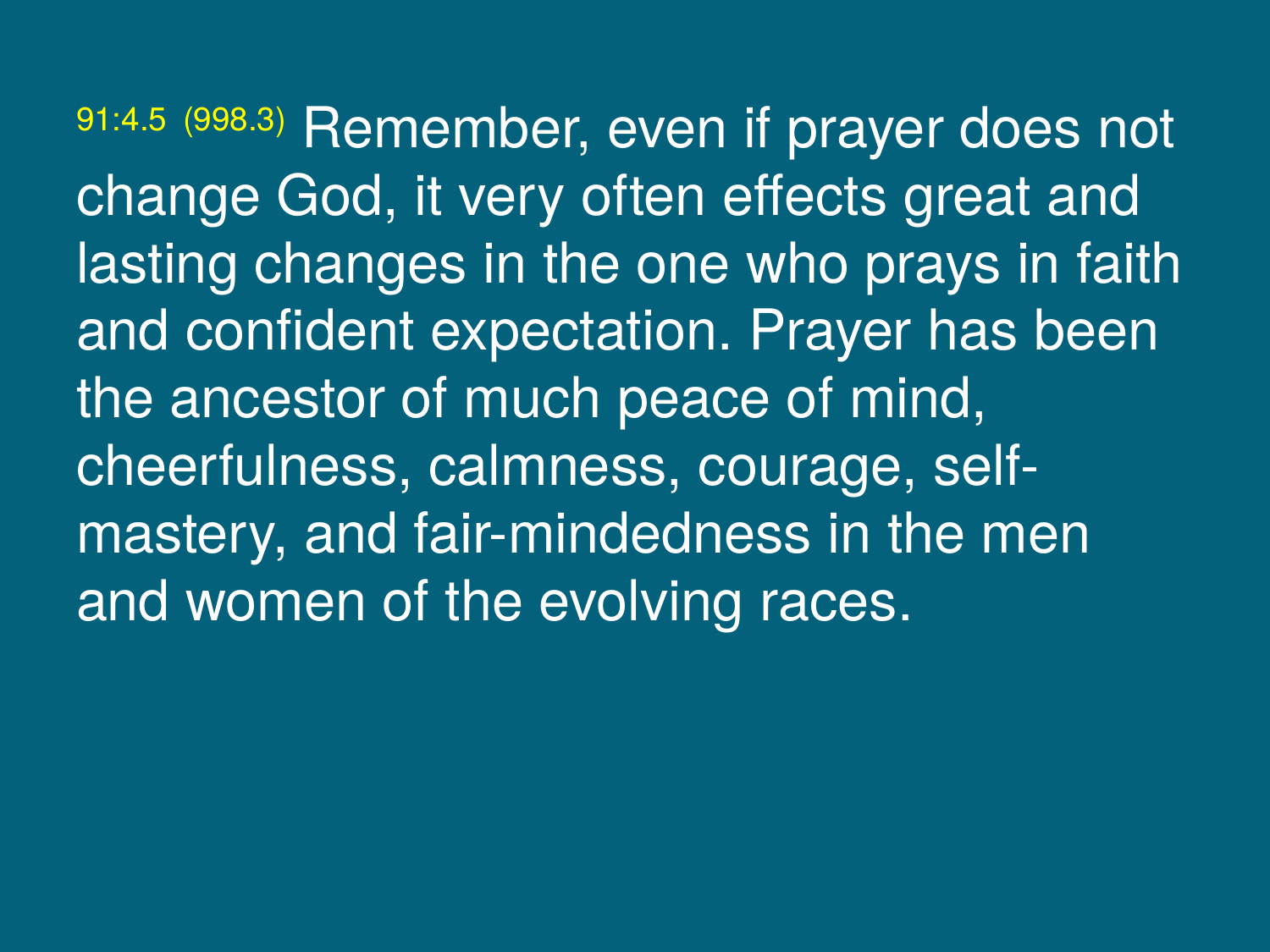

91:4.5 (998.3) Remember, even if prayer does not change God, it very often effects great and lasting changes in the one who prays in faith and confident expectation. Prayer has been the ancestor of much peace of mind, cheerfulness, calmness, courage, self-mastery, and fair-mindedness in the men and women of the evolving races.